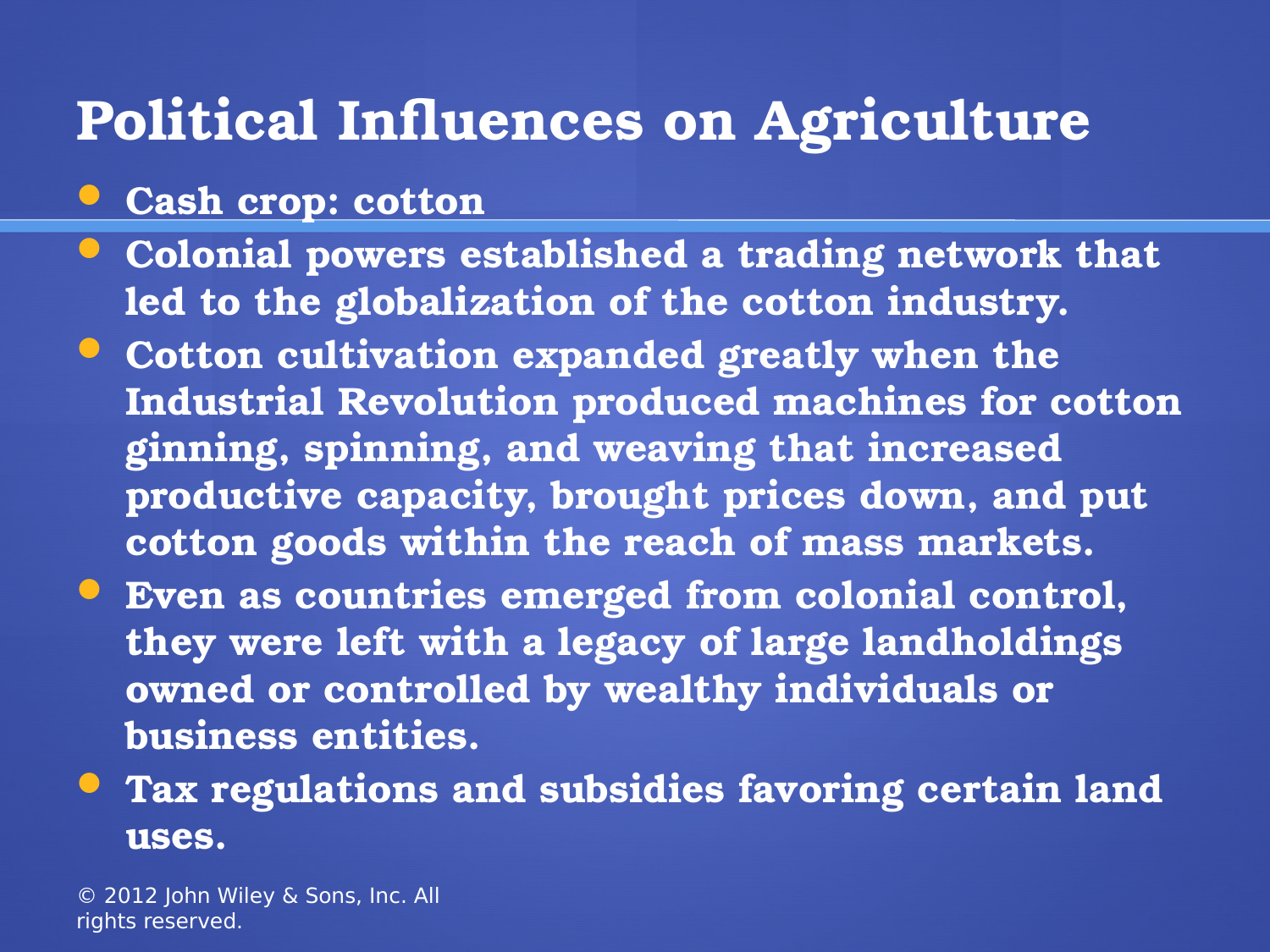

# Political Influences on Agriculture
Cash crop: cotton
Colonial powers established a trading network that led to the globalization of the cotton industry.
Cotton cultivation expanded greatly when the Industrial Revolution produced machines for cotton ginning, spinning, and weaving that increased productive capacity, brought prices down, and put cotton goods within the reach of mass markets.
Even as countries emerged from colonial control, they were left with a legacy of large landholdings owned or controlled by wealthy individuals or business entities.
Tax regulations and subsidies favoring certain land uses.
© 2012 John Wiley & Sons, Inc. All rights reserved.